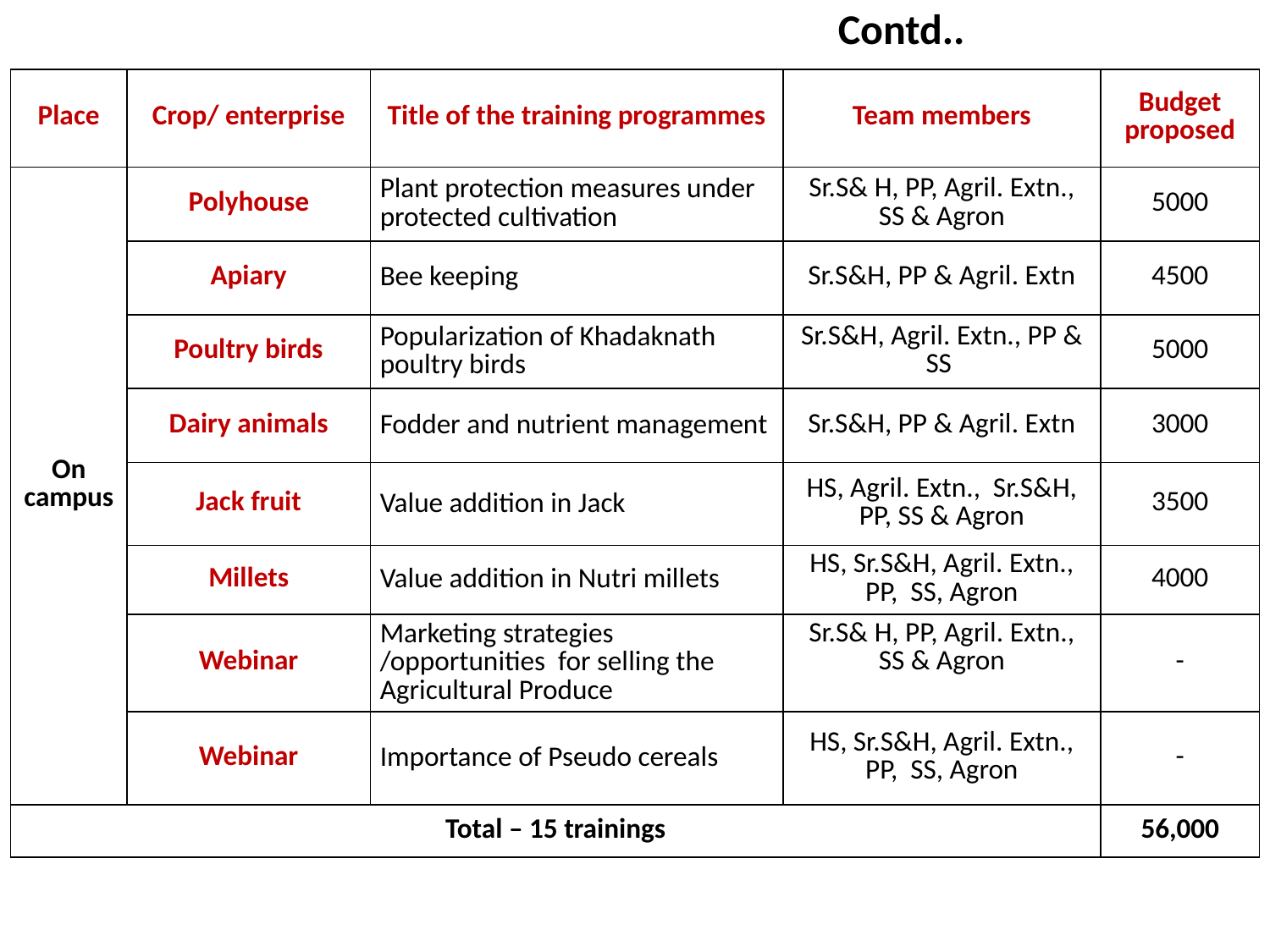

Contd..
| Place | Crop/ enterprise | Title of the training programmes | Team members | Budget proposed |
| --- | --- | --- | --- | --- |
| On campus | Polyhouse | Plant protection measures under protected cultivation | Sr.S& H, PP, Agril. Extn., SS & Agron | 5000 |
|  | Apiary | Bee keeping | Sr.S&H, PP & Agril. Extn | 4500 |
|  | Poultry birds | Popularization of Khadaknath poultry birds | Sr.S&H, Agril. Extn., PP & SS | 5000 |
|  | Dairy animals | Fodder and nutrient management | Sr.S&H, PP & Agril. Extn | 3000 |
|  | Jack fruit | Value addition in Jack | HS, Agril. Extn., Sr.S&H, PP, SS & Agron | 3500 |
|  | Millets | Value addition in Nutri millets | HS, Sr.S&H, Agril. Extn., PP, SS, Agron | 4000 |
|  | Webinar | Marketing strategies /opportunities for selling the Agricultural Produce | Sr.S& H, PP, Agril. Extn., SS & Agron | - |
|  | Webinar | Importance of Pseudo cereals | HS, Sr.S&H, Agril. Extn., PP, SS, Agron | - |
| Total – 15 trainings |  |  |  | 56,000 |